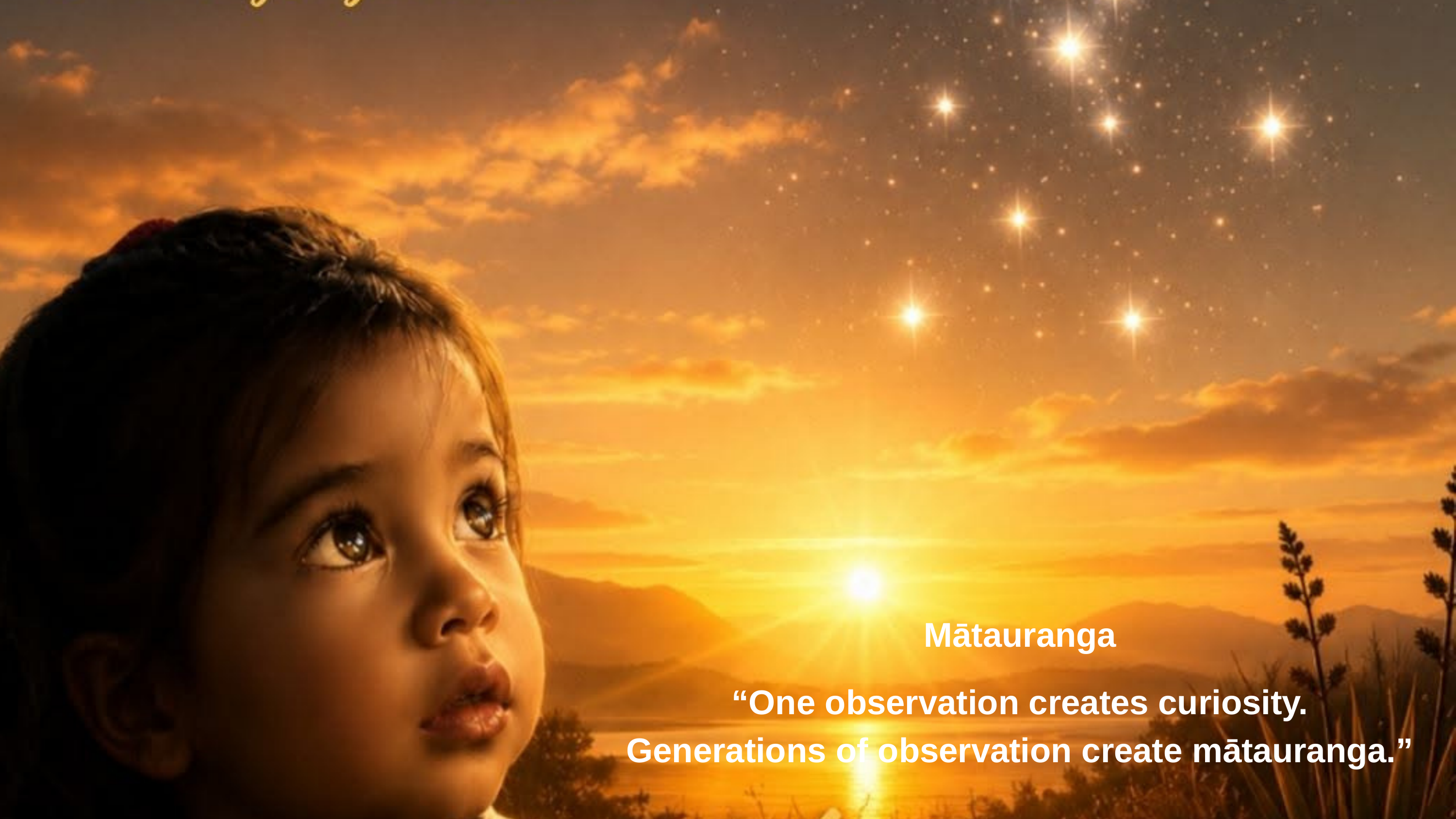

Mātauranga
“One observation creates curiosity.
Generations of observation create mātauranga.”